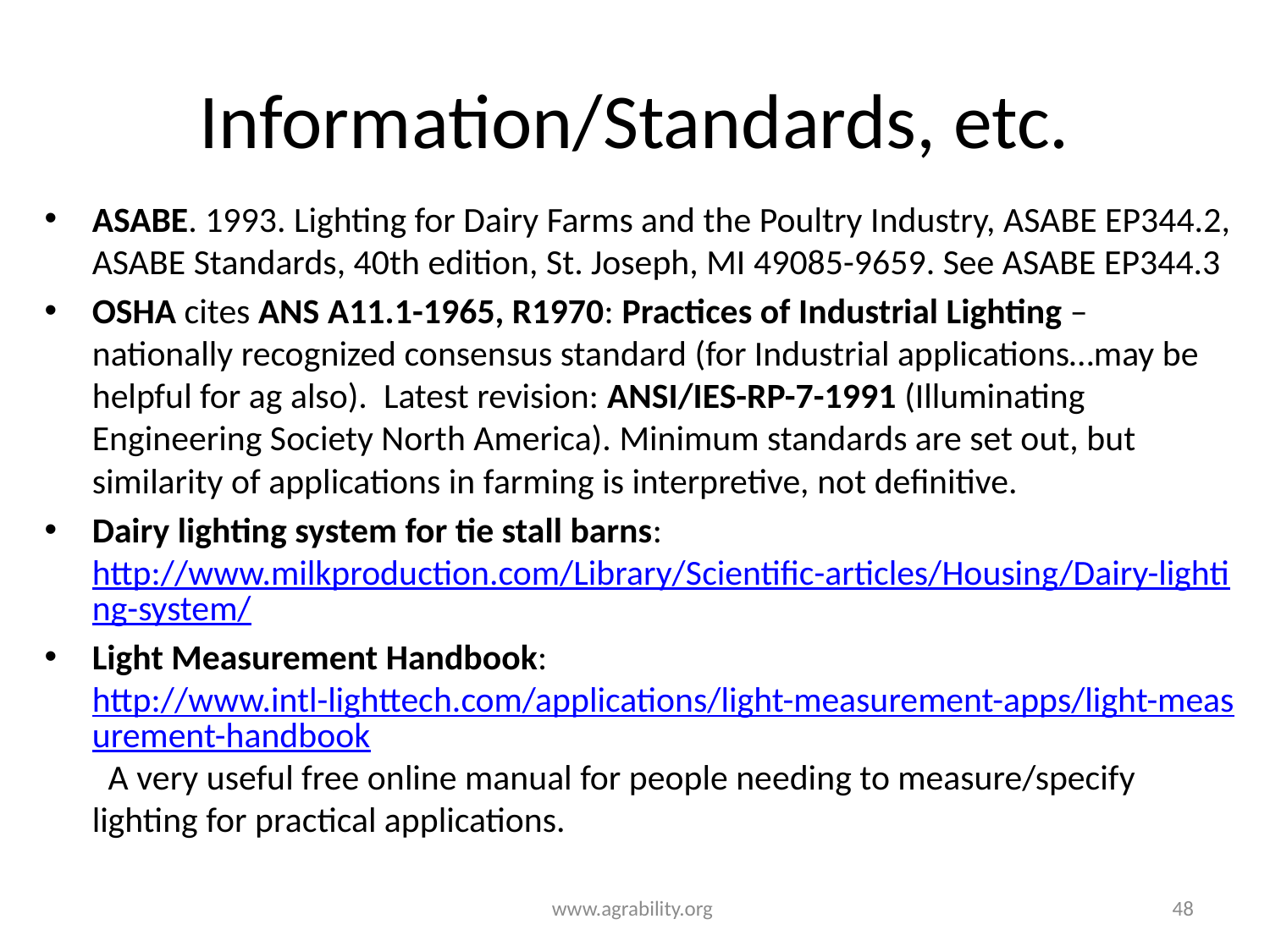

# Information/Standards, etc.
ASABE. 1993. Lighting for Dairy Farms and the Poultry Industry, ASABE EP344.2, ASABE Standards, 40th edition, St. Joseph, MI 49085-9659. See ASABE EP344.3
OSHA cites ANS A11.1-1965, R1970: Practices of Industrial Lighting – nationally recognized consensus standard (for Industrial applications…may be helpful for ag also).  Latest revision: ANSI/IES-RP-7-1991 (Illuminating Engineering Society North America). Minimum standards are set out, but similarity of applications in farming is interpretive, not definitive.
Dairy lighting system for tie stall barns: http://www.milkproduction.com/Library/Scientific-articles/Housing/Dairy-lighting-system/
Light Measurement Handbook: http://www.intl-lighttech.com/applications/light-measurement-apps/light-measurement-handbook  A very useful free online manual for people needing to measure/specify lighting for practical applications.

www.agrability.org
48